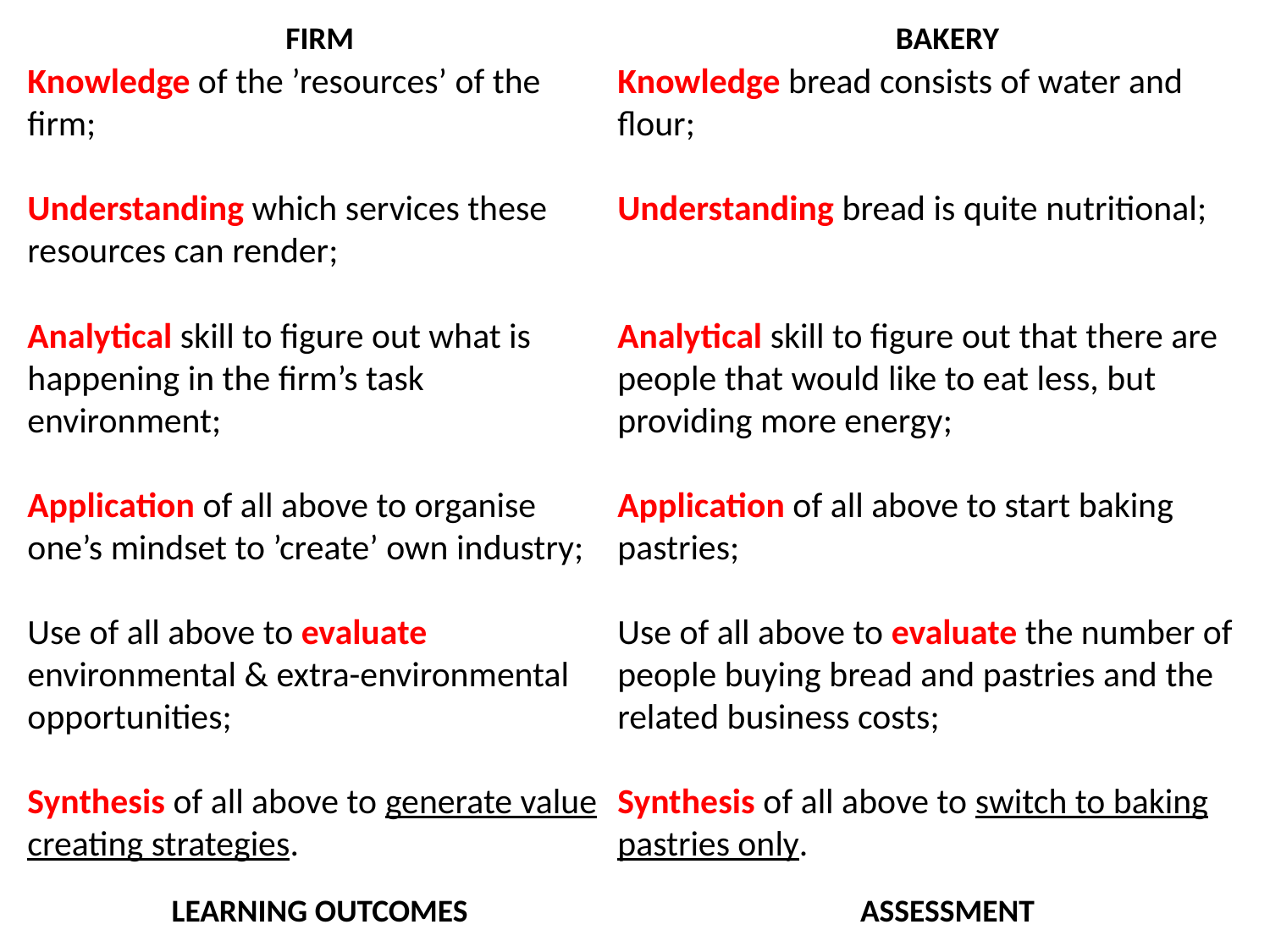

FIRM
BAKERY
Knowledge of the ’resources’ of the firm;

Understanding which services these resources can render;

Analytical skill to figure out what is happening in the firm’s task environment;

Application of all above to organise one’s mindset to ’create’ own industry;

Use of all above to evaluate environmental & extra-environmental opportunities;

Synthesis of all above to generate value creating strategies.
Knowledge bread consists of water and flour;

Understanding bread is quite nutritional;

Analytical skill to figure out that there are people that would like to eat less, but providing more energy;

Application of all above to start baking pastries;

Use of all above to evaluate the number of people buying bread and pastries and the related business costs;

Synthesis of all above to switch to baking pastries only.
LEARNING OUTCOMES
ASSESSMENT